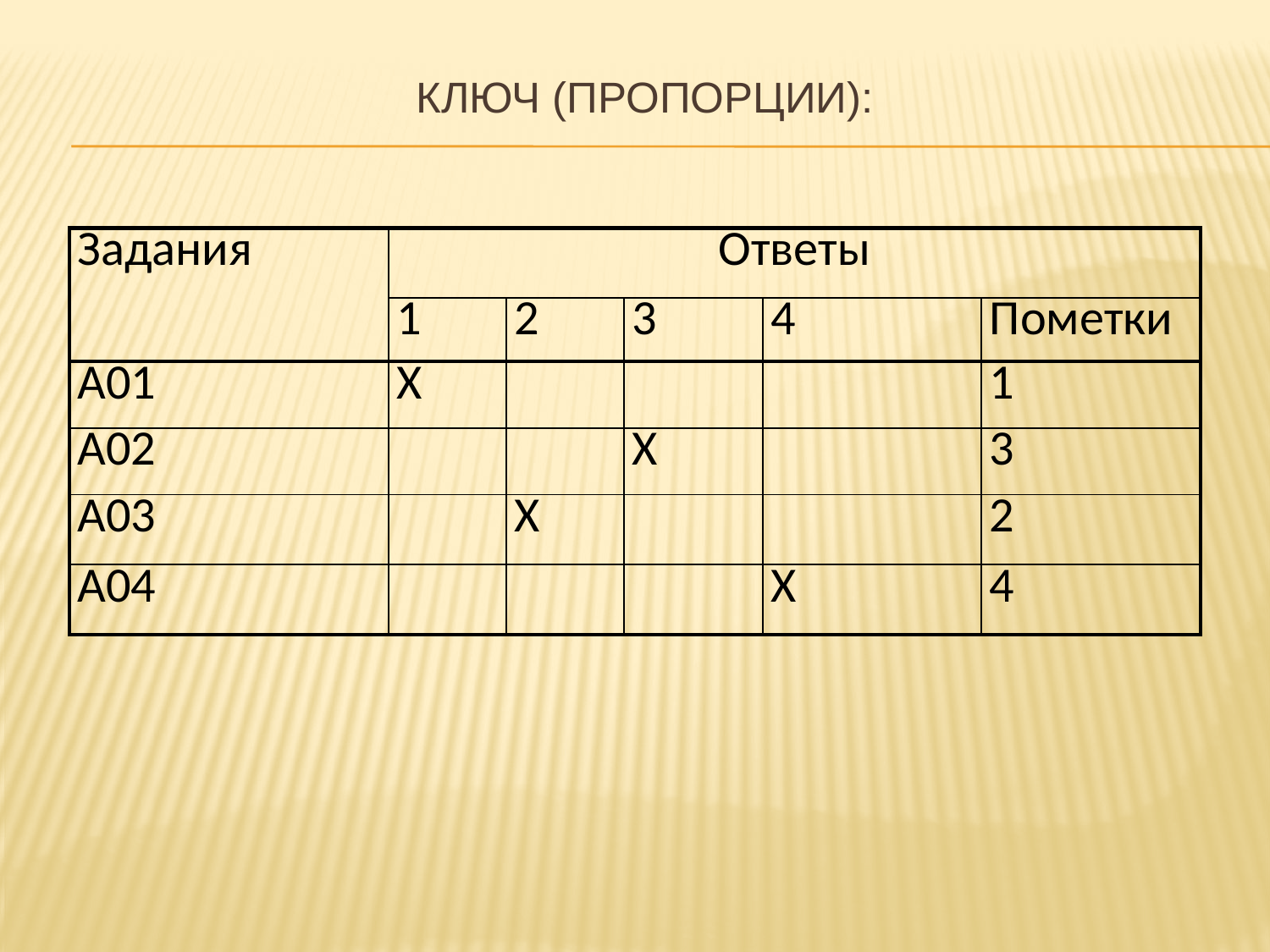

# Ключ (пропорции):
| Задания | Ответы |  |  |  |  |
| --- | --- | --- | --- | --- | --- |
|  | 1 | 2 | 3 | 4 | Пометки |
| A01 | X |  |  |  | 1 |
| A02 |  |  | X |  | 3 |
| A03 |  | X |  |  | 2 |
| A04 |  |  |  | X | 4 |